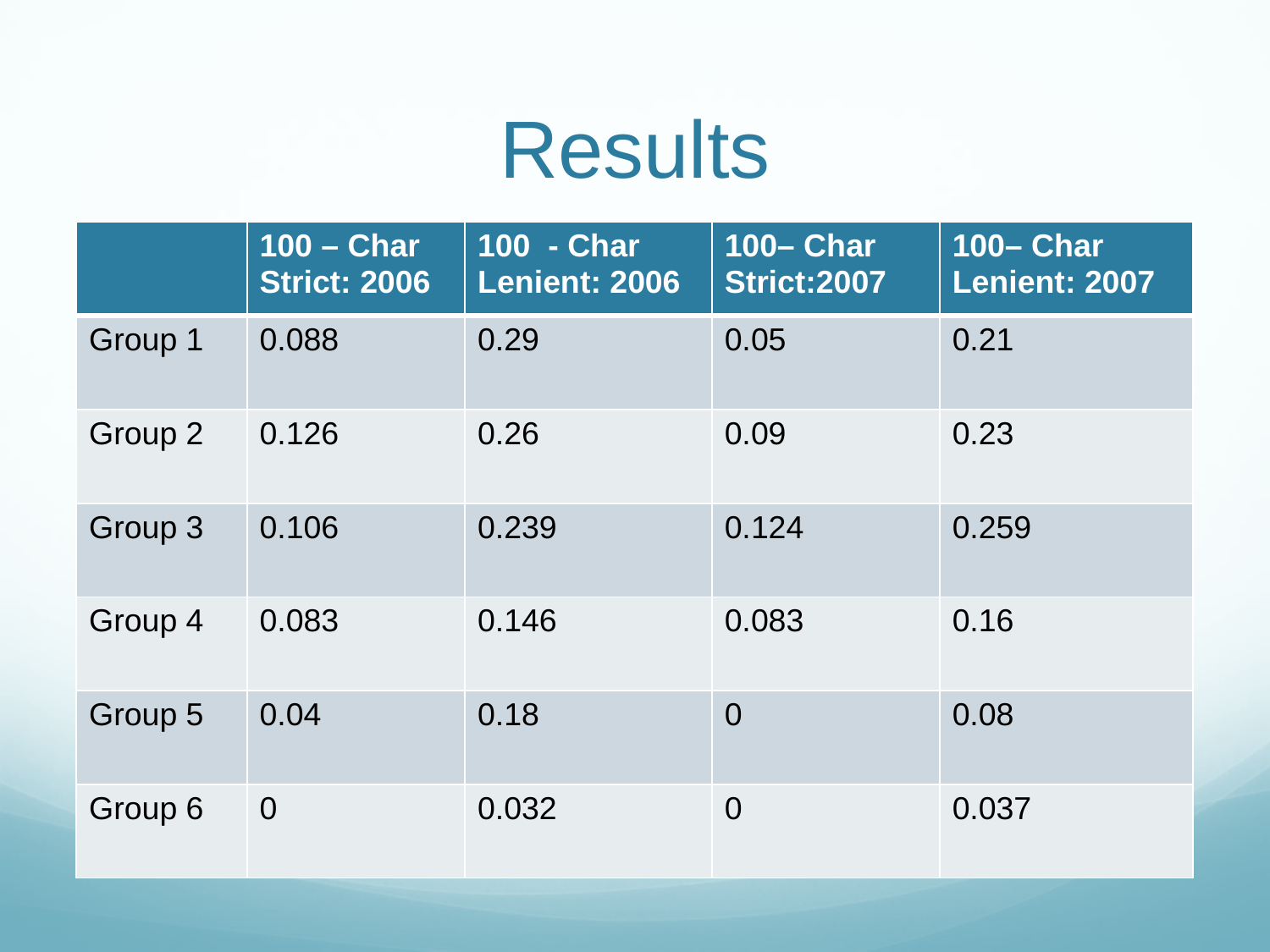

# Results
|  | 100 – Char Strict: 2006 | 100 - Char Lenient: 2006 | 100– Char Strict:2007 | 100– Char Lenient: 2007 |
| --- | --- | --- | --- | --- |
| Group 1 | 0.088 | 0.29 | 0.05 | 0.21 |
| Group 2 | 0.126 | 0.26 | 0.09 | 0.23 |
| Group 3 | 0.106 | 0.239 | 0.124 | 0.259 |
| Group 4 | 0.083 | 0.146 | 0.083 | 0.16 |
| Group 5 | 0.04 | 0.18 | 0 | 0.08 |
| Group 6 | 0 | 0.032 | 0 | 0.037 |